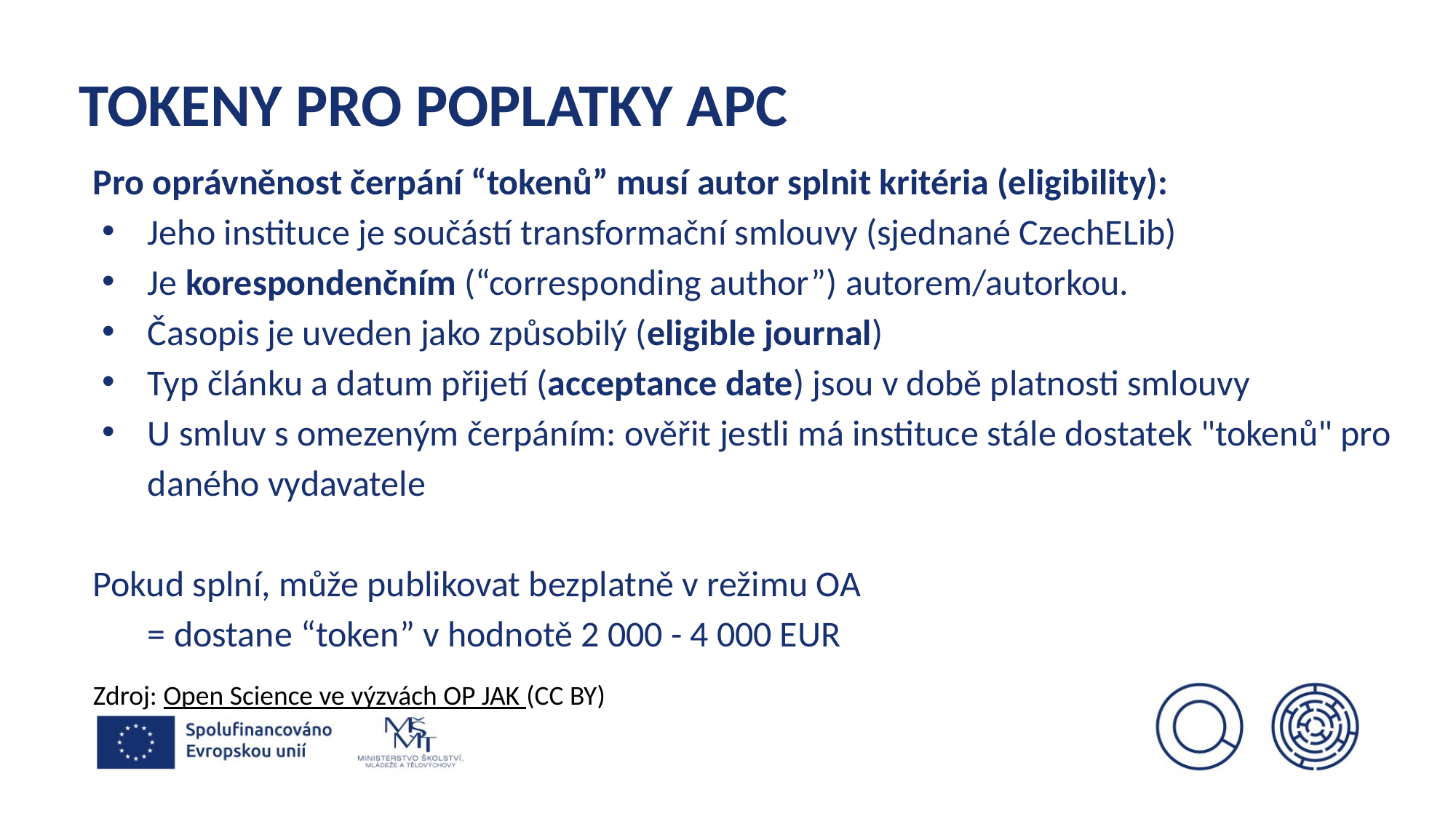

# TOKENY PRO POPLATKY APC
Pro oprávněnost čerpání “tokenů” musí autor splnit kritéria (eligibility):
Jeho instituce je součástí transformační smlouvy (sjednané CzechELib)
Je korespondenčním (“corresponding author”) autorem/autorkou.
Časopis je uveden jako způsobilý (eligible journal)
Typ článku a datum přijetí (acceptance date) jsou v době platnosti smlouvy
U smluv s omezeným čerpáním: ověřit jestli má instituce stále dostatek "tokenů" pro daného vydavatele

Pokud splní, může publikovat bezplatně v režimu OA
= dostane “token” v hodnotě 2 000 - 4 000 EUR
Zdroj: Open Science ve výzvách OP JAK (CC BY)